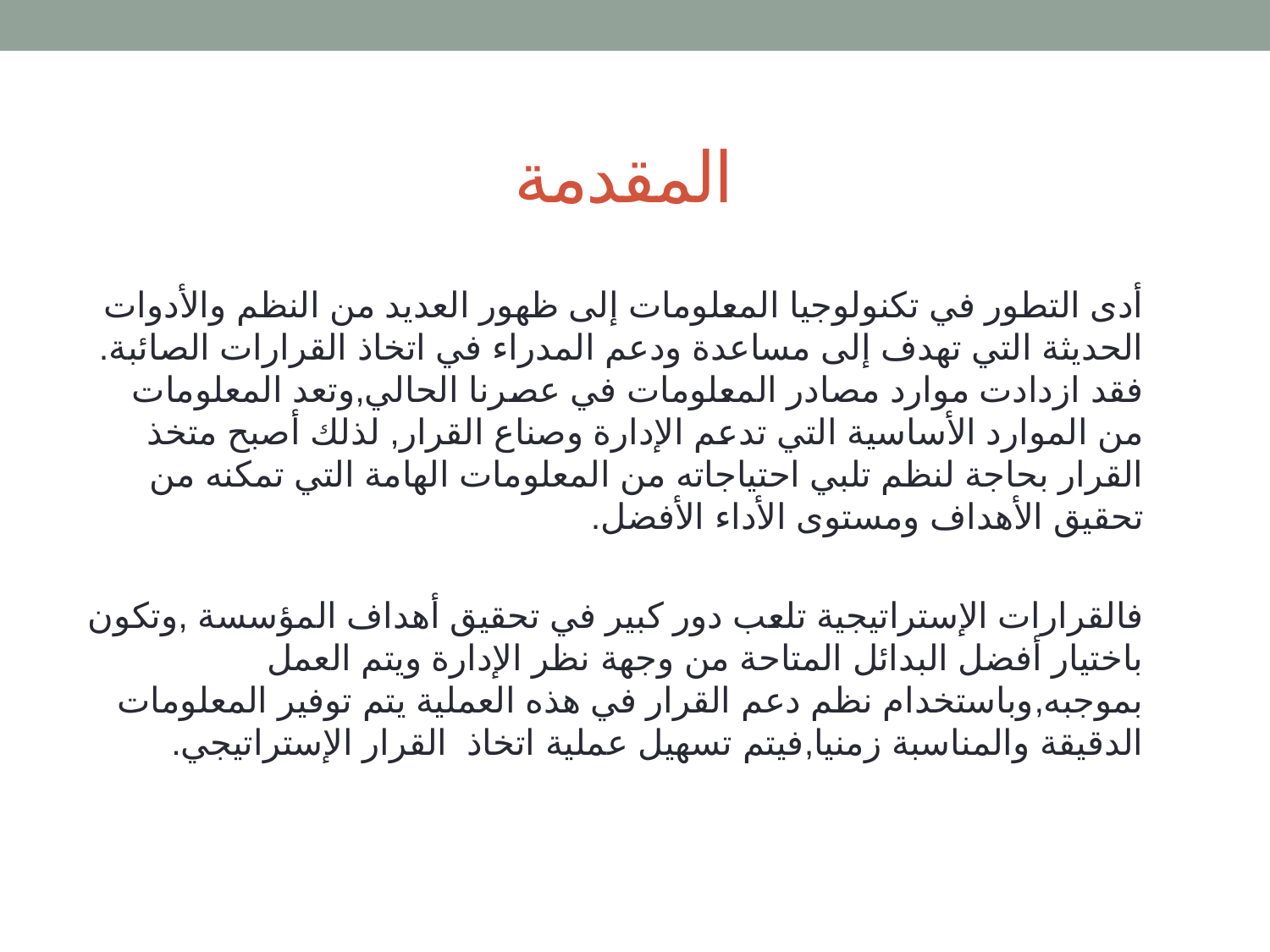

# المقدمة
أدى التطور في تكنولوجيا المعلومات إلى ظهور العديد من النظم والأدوات الحديثة التي تهدف إلى مساعدة ودعم المدراء في اتخاذ القرارات الصائبة.
فقد ازدادت موارد مصادر المعلومات في عصرنا الحالي,وتعد المعلومات من الموارد الأساسية التي تدعم الإدارة وصناع القرار, لذلك أصبح متخذ القرار بحاجة لنظم تلبي احتياجاته من المعلومات الهامة التي تمكنه من تحقيق الأهداف ومستوى الأداء الأفضل.

فالقرارات الإستراتيجية تلعب دور كبير في تحقيق أهداف المؤسسة ,وتكون باختيار أفضل البدائل المتاحة من وجهة نظر الإدارة ويتم العمل بموجبه,وباستخدام نظم دعم القرار في هذه العملية يتم توفير المعلومات الدقيقة والمناسبة زمنيا,فيتم تسهيل عملية اتخاذ  القرار الإستراتيجي.